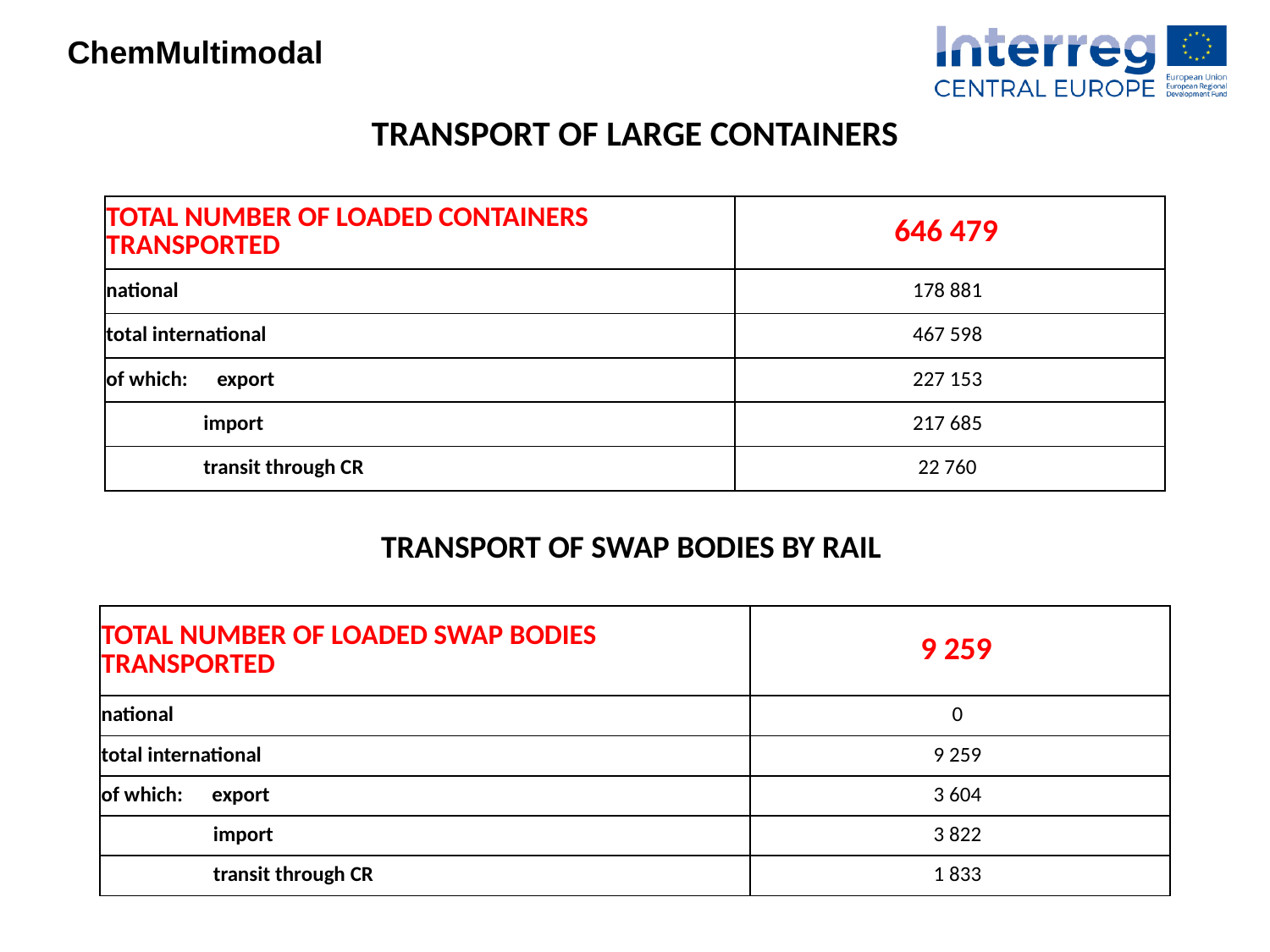

# TRANSPORT OF LARGE CONTAINERS
| TOTAL NUMBER OF LOADED CONTAINERS TRANSPORTED | 646 479 |
| --- | --- |
| national | 178 881 |
| total international | 467 598 |
| of which: export | 227 153 |
| import | 217 685 |
| transit through CR | 22 760 |
TRANSPORT OF SWAP BODIES BY RAIL
| TOTAL NUMBER OF LOADED SWAP BODIES TRANSPORTED | 9 259 |
| --- | --- |
| national | 0 |
| total international | 9 259 |
| of which: export | 3 604 |
| import | 3 822 |
| transit through CR | 1 833 |